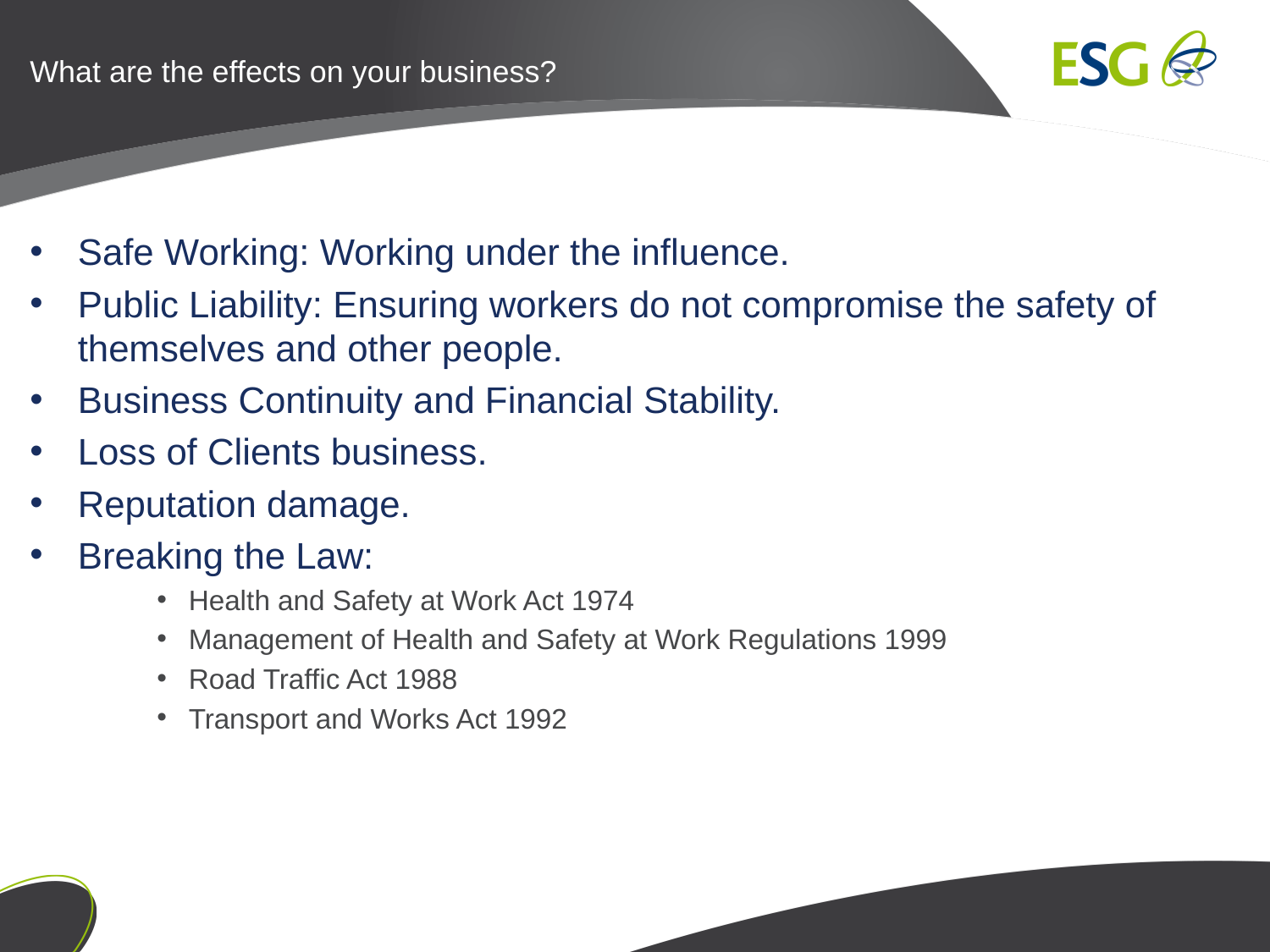

# What are the effects on your business?
Safe Working: Working under the influence.
Public Liability: Ensuring workers do not compromise the safety of themselves and other people.
Business Continuity and Financial Stability.
Loss of Clients business.
Reputation damage.
Breaking the Law:
Health and Safety at Work Act 1974
Management of Health and Safety at Work Regulations 1999
Road Traffic Act 1988
Transport and Works Act 1992